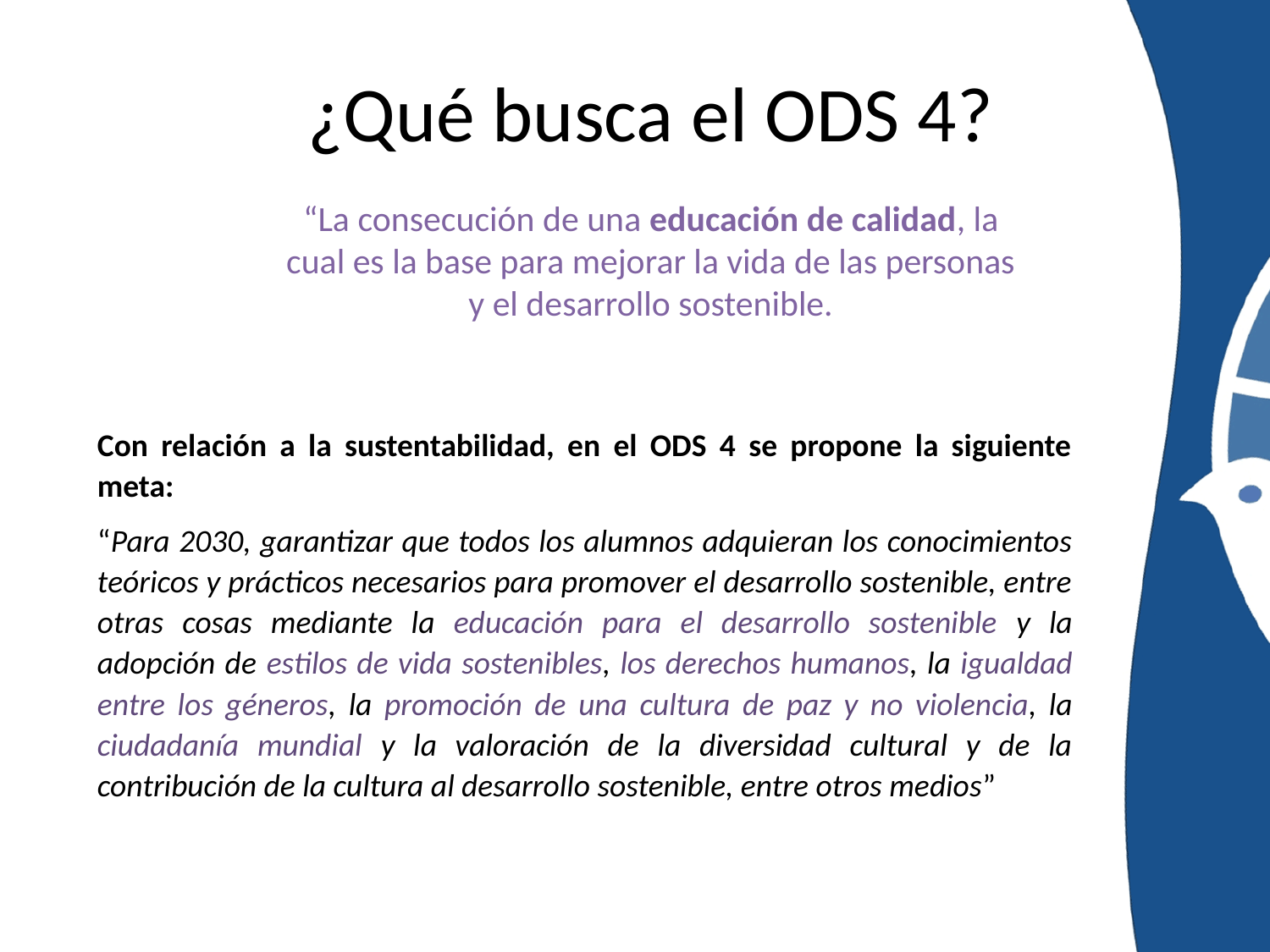

# ¿Qué busca el ODS 4?
“La consecución de una educación de calidad, la cual es la base para mejorar la vida de las personas y el desarrollo sostenible.

Con relación a la sustentabilidad, en el ODS 4 se propone la siguiente meta:
“Para 2030, garantizar que todos los alumnos adquieran los conocimientos teóricos y prácticos necesarios para promover el desarrollo sostenible, entre otras cosas mediante la educación para el desarrollo sostenible y la adopción de estilos de vida sostenibles, los derechos humanos, la igualdad entre los géneros, la promoción de una cultura de paz y no violencia, la ciudadanía mundial y la valoración de la diversidad cultural y de la contribución de la cultura al desarrollo sostenible, entre otros medios”